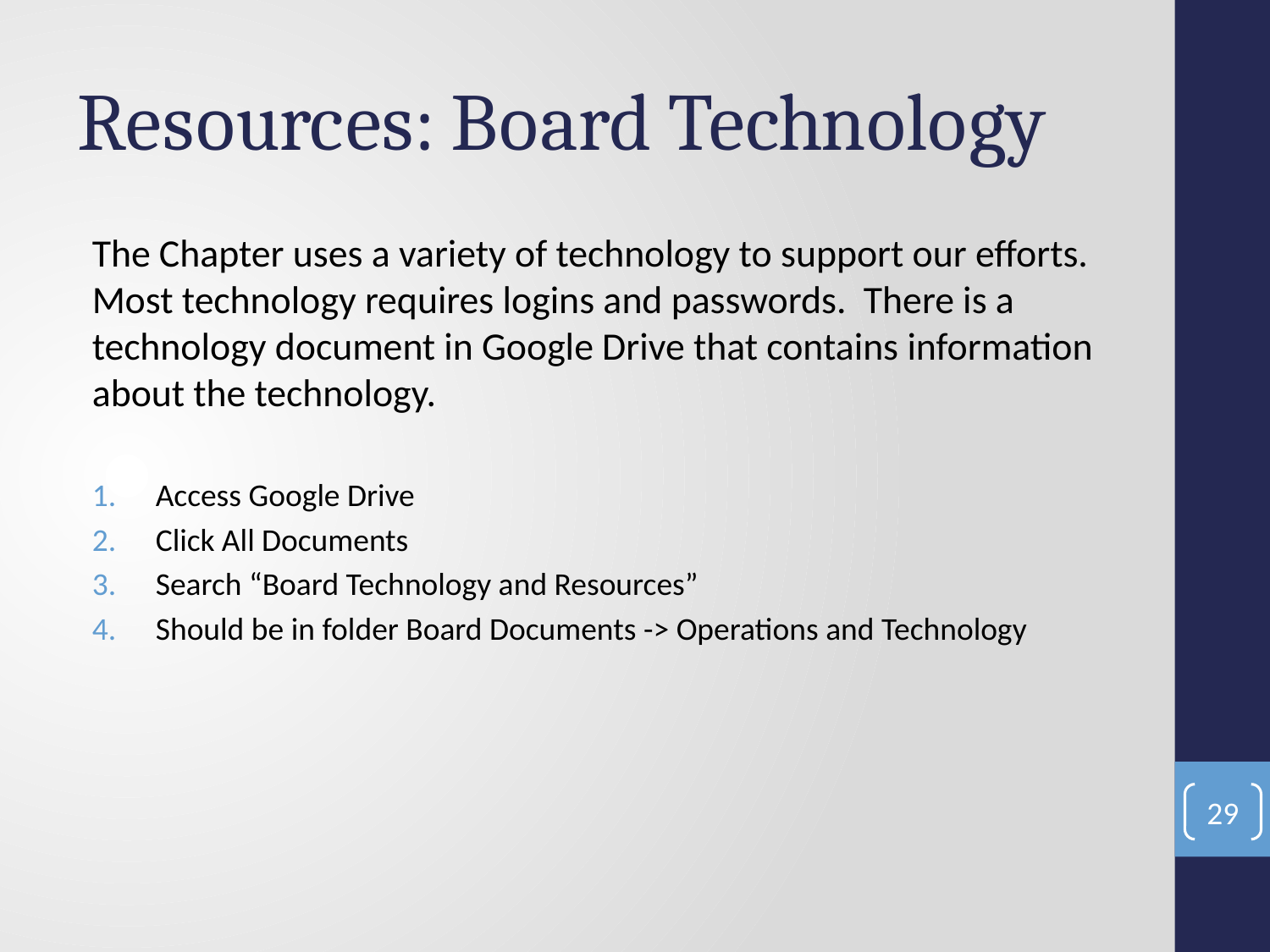

# Resources: Board Technology
The Chapter uses a variety of technology to support our efforts. Most technology requires logins and passwords.  There is a technology document in Google Drive that contains information about the technology.

Access Google Drive
Click All Documents
Search “Board Technology and Resources”
Should be in folder Board Documents -> Operations and Technology
29